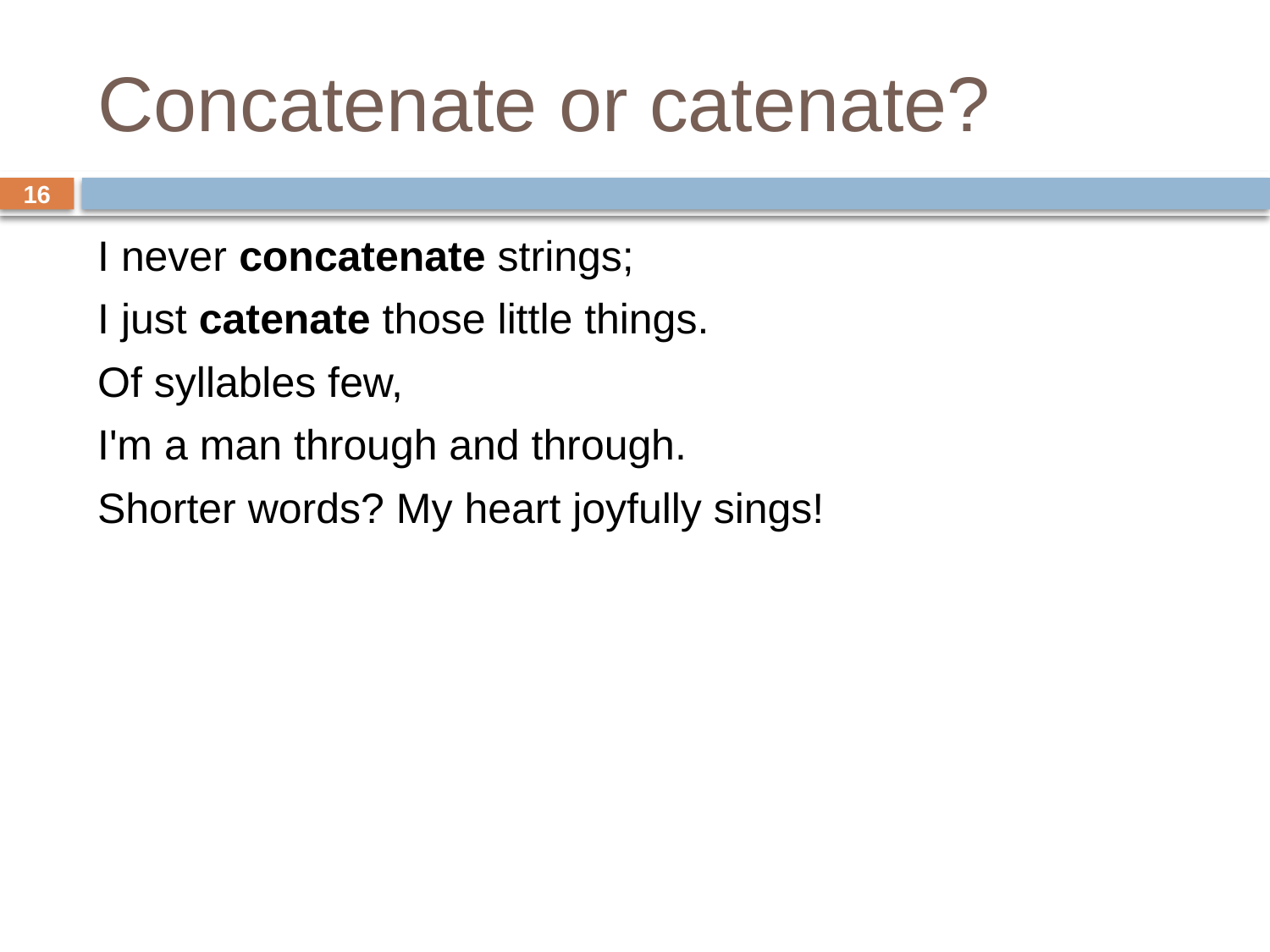

# Concatenate or catenate?
16
I never concatenate strings;
I just catenate those little things.
Of syllables few,
I'm a man through and through.
Shorter words? My heart joyfully sings!